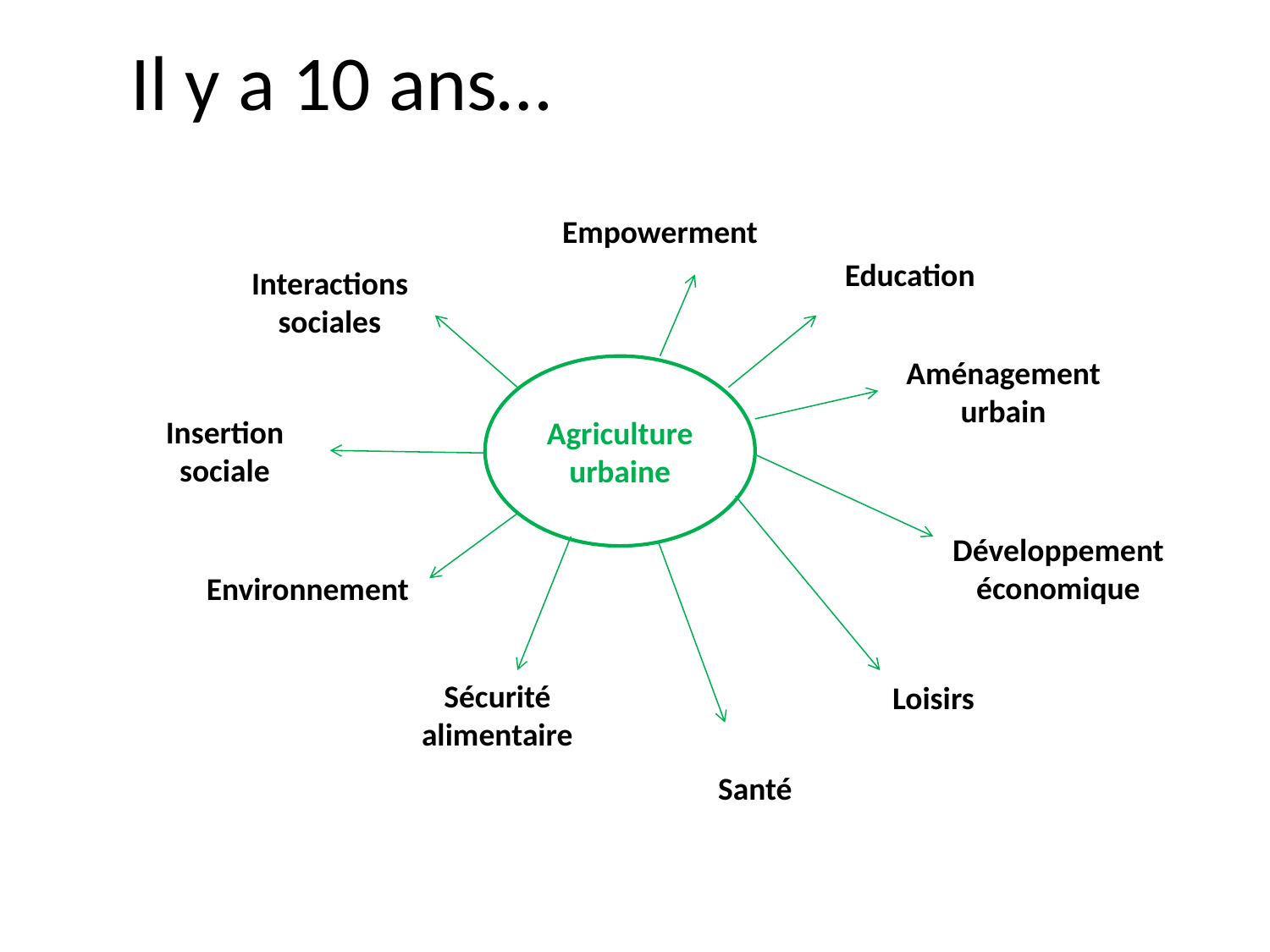

# Il y a 10 ans…
Empowerment
Education
Interactions sociales
Aménagement urbain
Agriculture urbaine
Insertion sociale
Développement économique
Environnement
Sécurité alimentaire
Loisirs
Santé